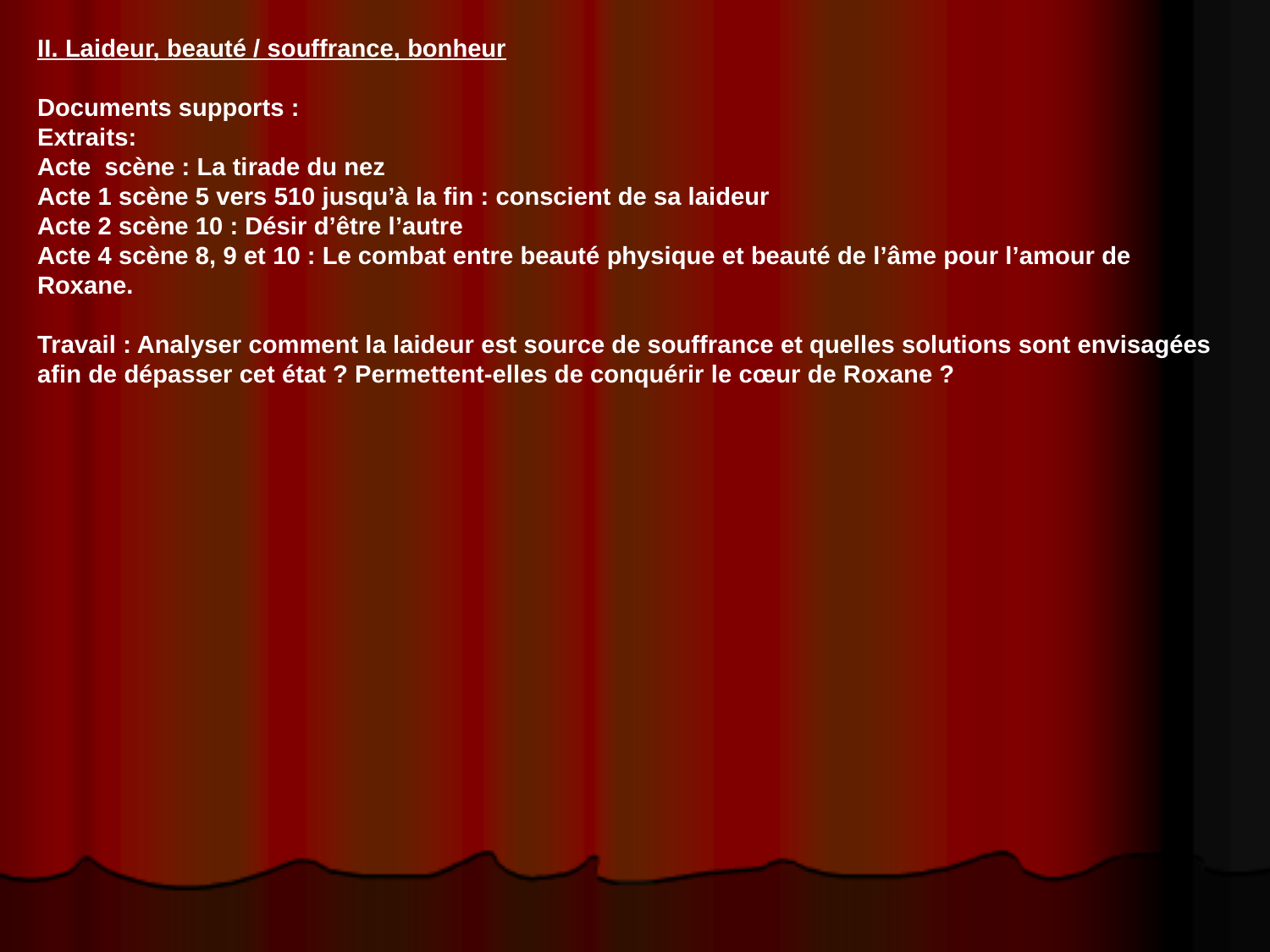

II. Laideur, beauté / souffrance, bonheur

Documents supports :
Extraits:
Acte  scène : La tirade du nez
Acte 1 scène 5 vers 510 jusqu’à la fin : conscient de sa laideur
Acte 2 scène 10 : Désir d’être l’autre
Acte 4 scène 8, 9 et 10 : Le combat entre beauté physique et beauté de l’âme pour l’amour de Roxane.

Travail : Analyser comment la laideur est source de souffrance et quelles solutions sont envisagées afin de dépasser cet état ? Permettent-elles de conquérir le cœur de Roxane ?